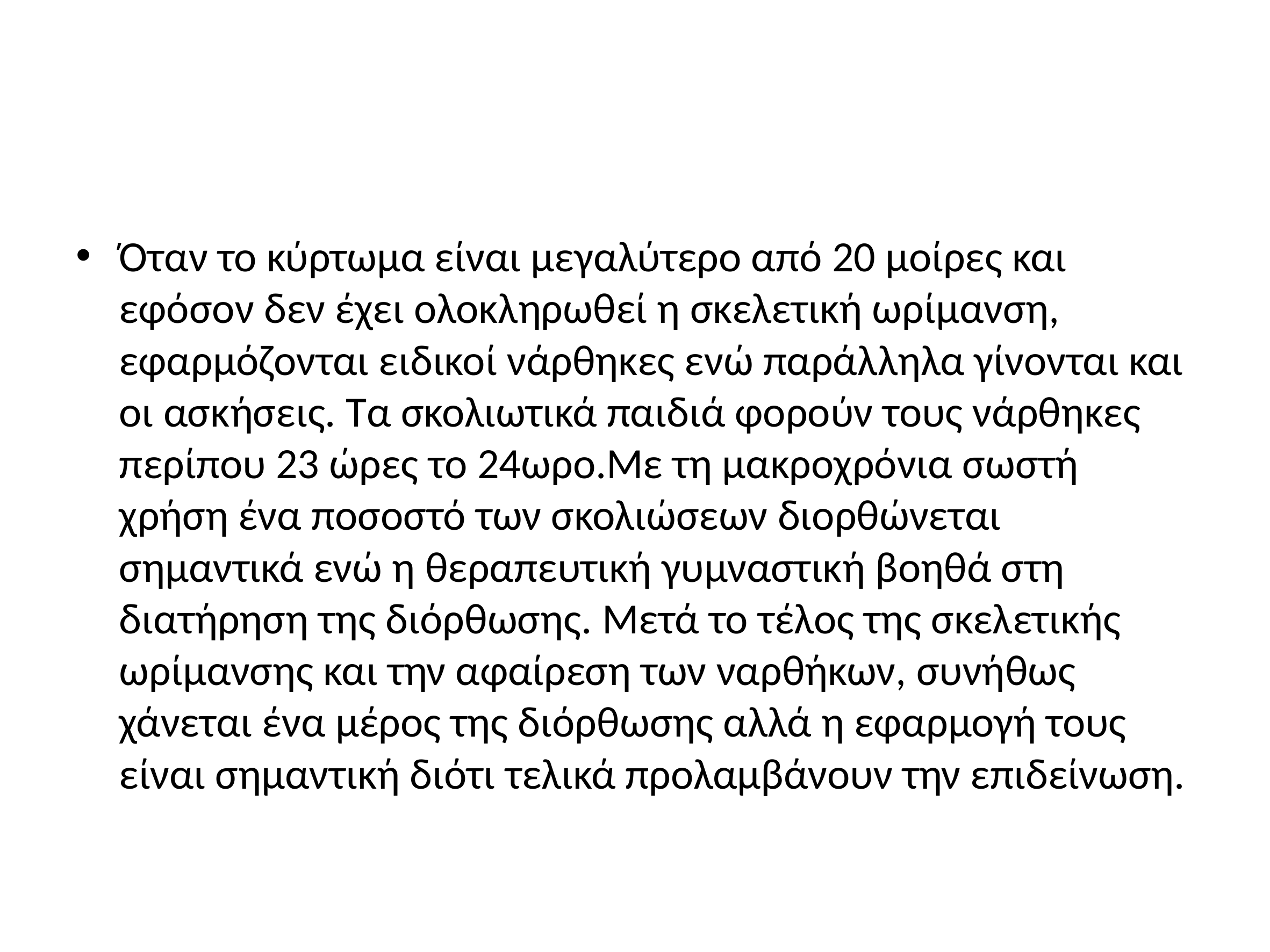

#
Όταν το κύρτωμα είναι μεγαλύτερο από 20 μοίρες και εφόσον δεν έχει ολοκληρωθεί η σκελετική ωρίμανση, εφαρμόζονται ειδικοί νάρθηκες ενώ παράλληλα γίνονται και οι ασκήσεις. Τα σκολιωτικά παιδιά φορούν τους νάρθηκες περίπου 23 ώρες το 24ωρο.Με τη μακροχρόνια σωστή χρήση ένα ποσοστό των σκολιώσεων διορθώνεται σημαντικά ενώ η θεραπευτική γυμναστική βοηθά στη διατήρηση της διόρθωσης. Μετά το τέλος της σκελετικής ωρίμανσης και την αφαίρεση των ναρθήκων, συνήθως χάνεται ένα μέρος της διόρθωσης αλλά η εφαρμογή τους είναι σημαντική διότι τελικά προλαμβάνουν την επιδείνωση.